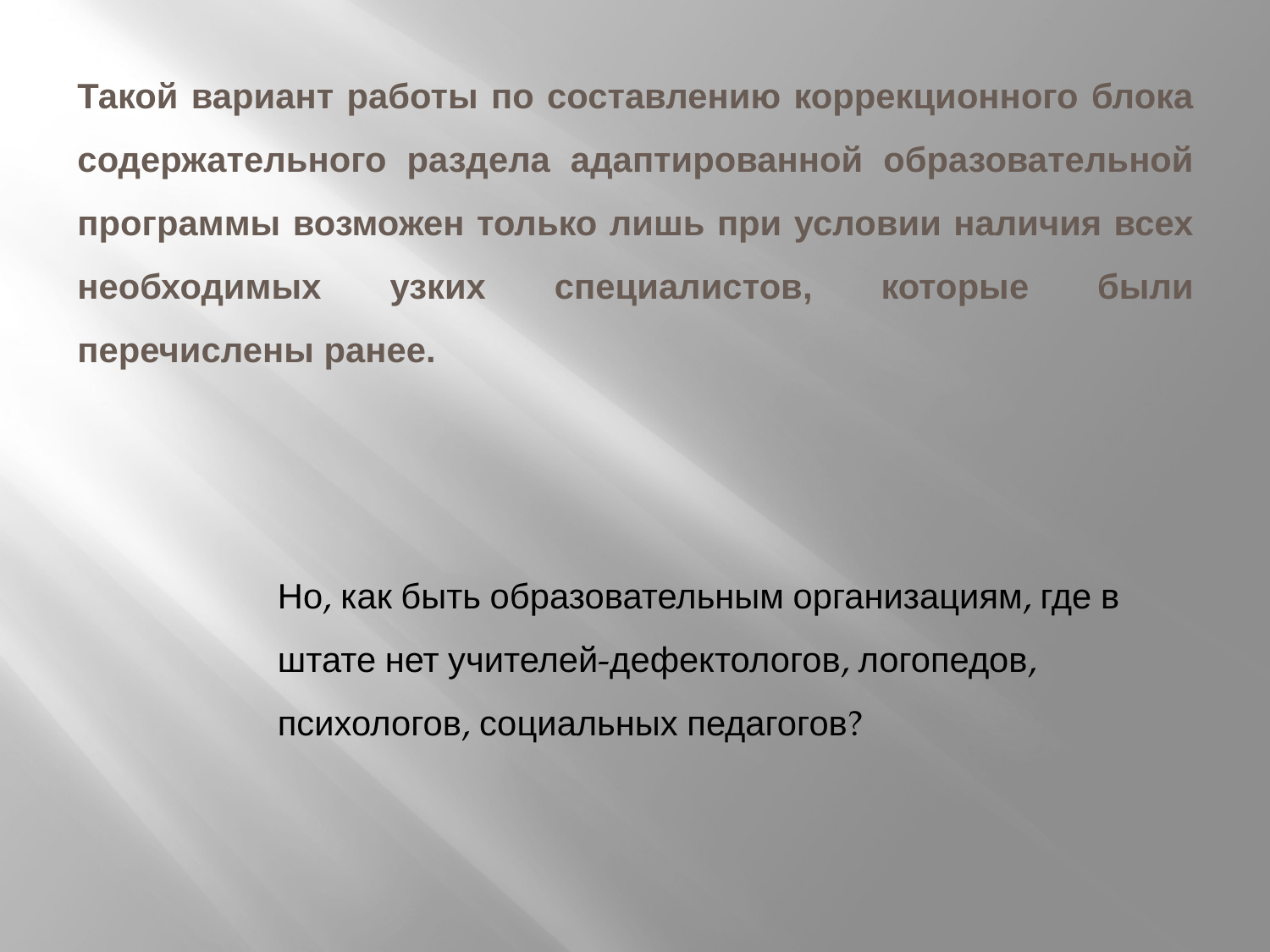

# Такой вариант работы по составлению коррекционного блока содержательного раздела адаптированной образовательной программы возможен только лишь при условии наличия всех необходимых узких специалистов, которые были перечислены ранее.
Но, как быть образовательным организациям, где в штате нет учителей-дефектологов, логопедов, психологов, социальных педагогов?